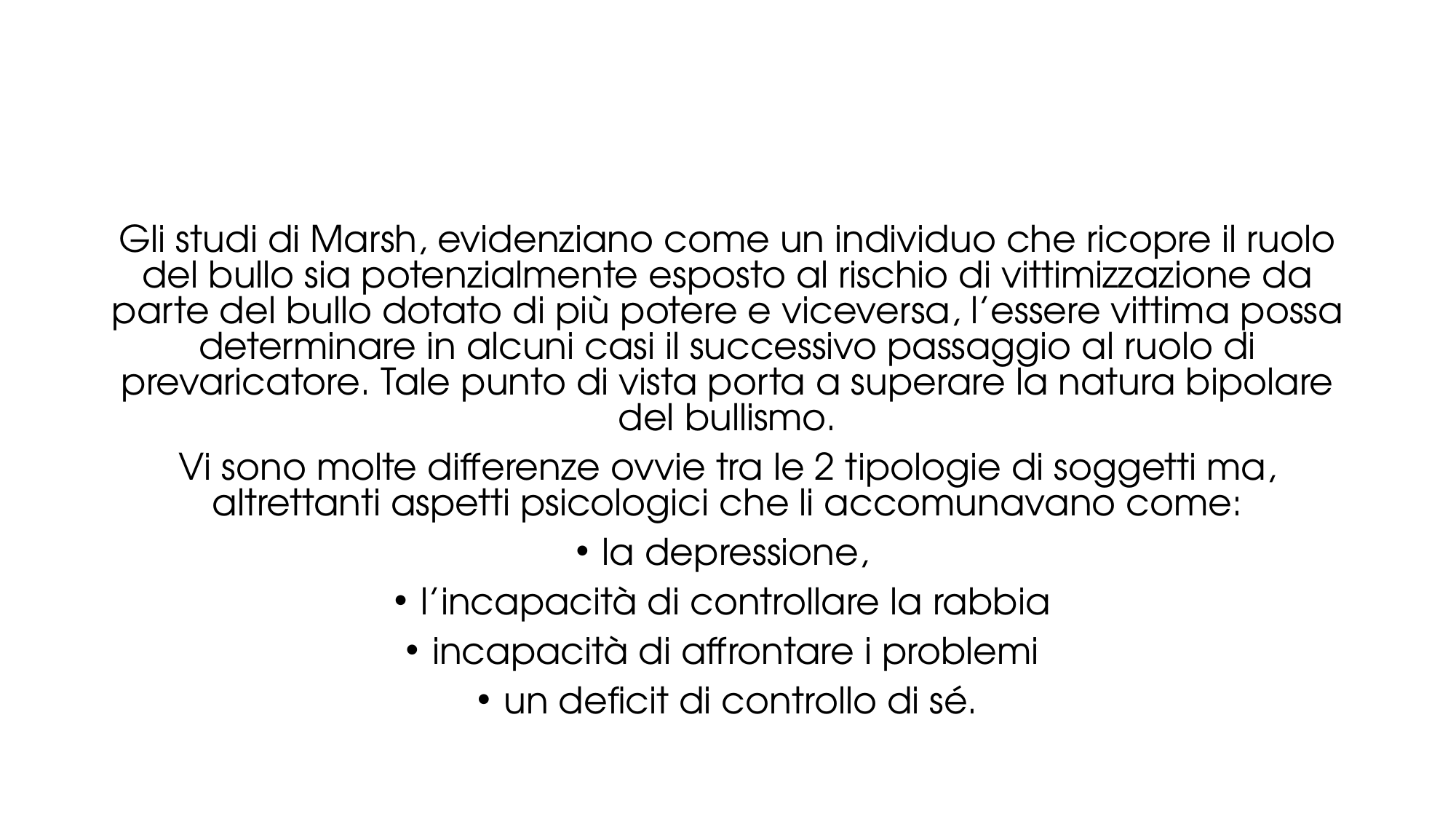

Gli studi di Marsh, evidenziano come un individuo che ricopre il ruolo del bullo sia potenzialmente esposto al rischio di vittimizzazione da parte del bullo dotato di più potere e viceversa, l’essere vittima possa determinare in alcuni casi il successivo passaggio al ruolo di prevaricatore. Tale punto di vista porta a superare la natura bipolare del bullismo.
Vi sono molte differenze ovvie tra le 2 tipologie di soggetti ma, altrettanti aspetti psicologici che li accomunavano come:
la depressione,
l’incapacità di controllare la rabbia
incapacità di affrontare i problemi
un deficit di controllo di sé.